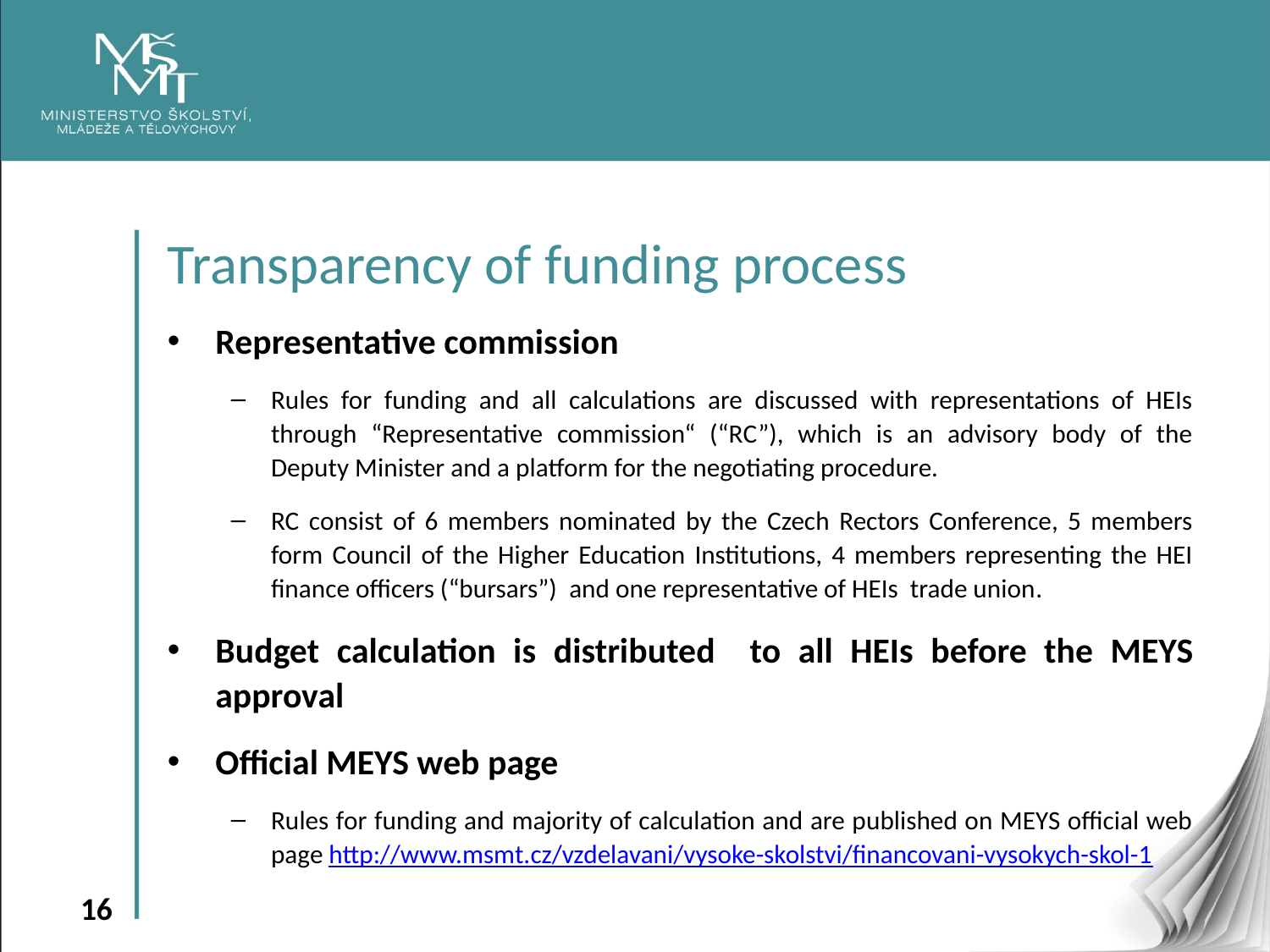

Transparency of funding process
Representative commission
Rules for funding and all calculations are discussed with representations of HEIs through “Representative commission“ (“RC”), which is an advisory body of the Deputy Minister and a platform for the negotiating procedure.
RC consist of 6 members nominated by the Czech Rectors Conference, 5 members form Council of the Higher Education Institutions, 4 members representing the HEI finance officers (“bursars”)  and one representative of HEIs  trade union.
Budget calculation is distributed  to all HEIs before the MEYS approval
Official MEYS web page
Rules for funding and majority of calculation and are published on MEYS official web page http://www.msmt.cz/vzdelavani/vysoke-skolstvi/financovani-vysokych-skol-1